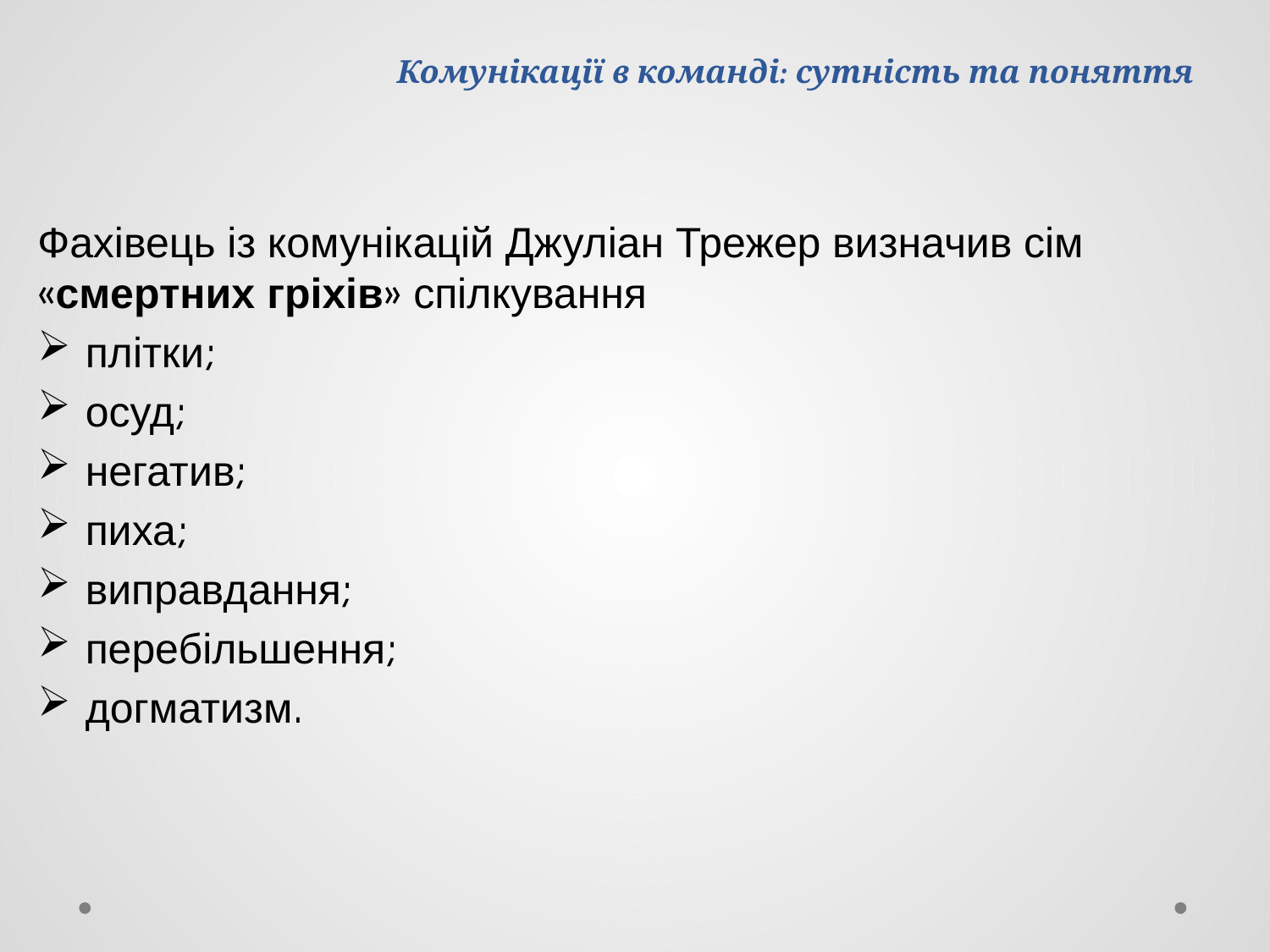

# Комунікації в команді: сутність та поняття
Фахівець із комунікацій Джуліан Трежер визначив сім «смертних гріхів» спілкування
плітки;
осуд;
негатив;
пиха;
виправдання;
перебільшення;
догматизм.